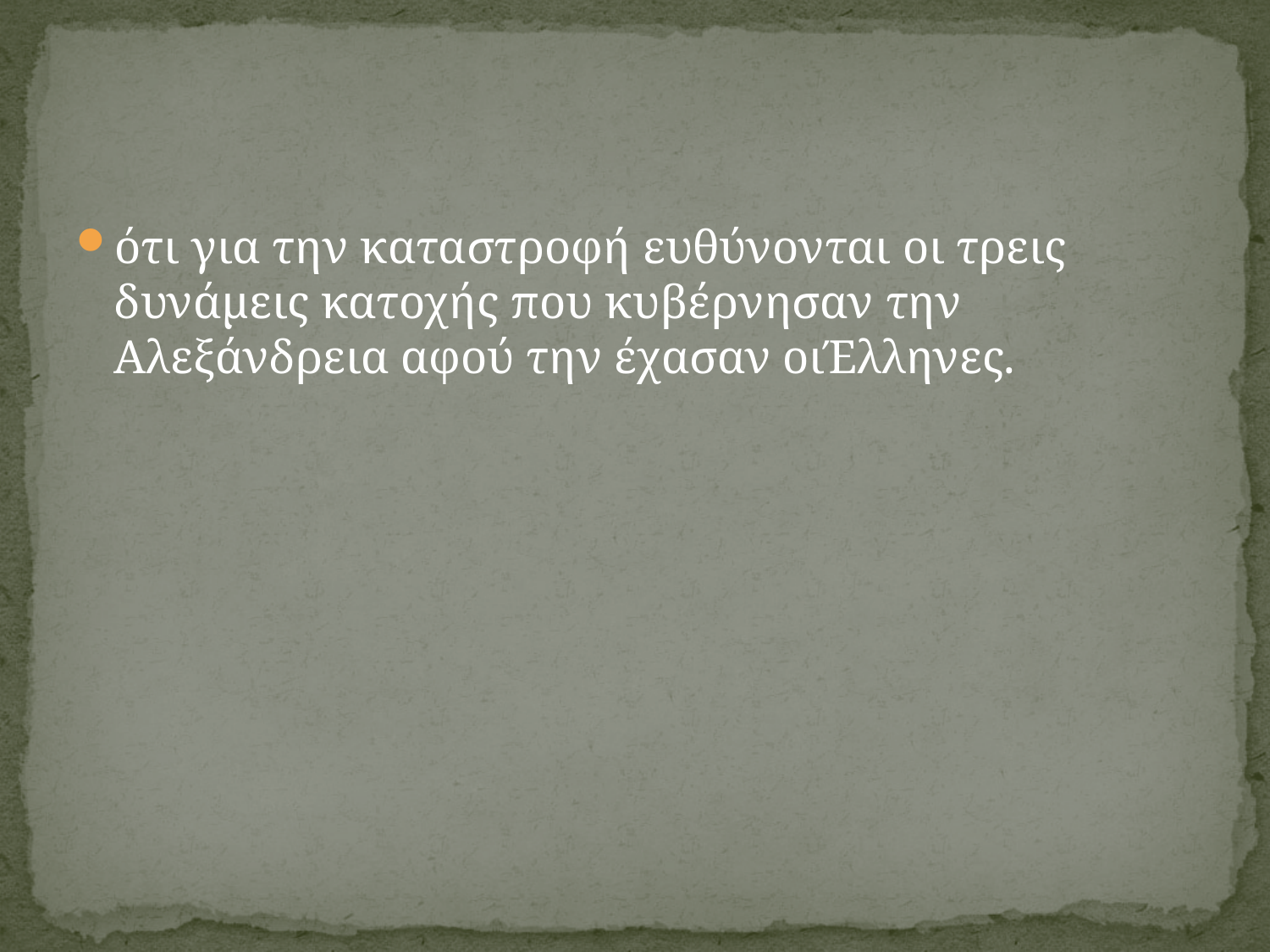

#
ότι για την καταστροφή ευθύνονται οι τρεις δυνάμεις κατοχής που κυβέρνησαν την Αλεξάνδρεια αφού την έχασαν οιΈλληνες.